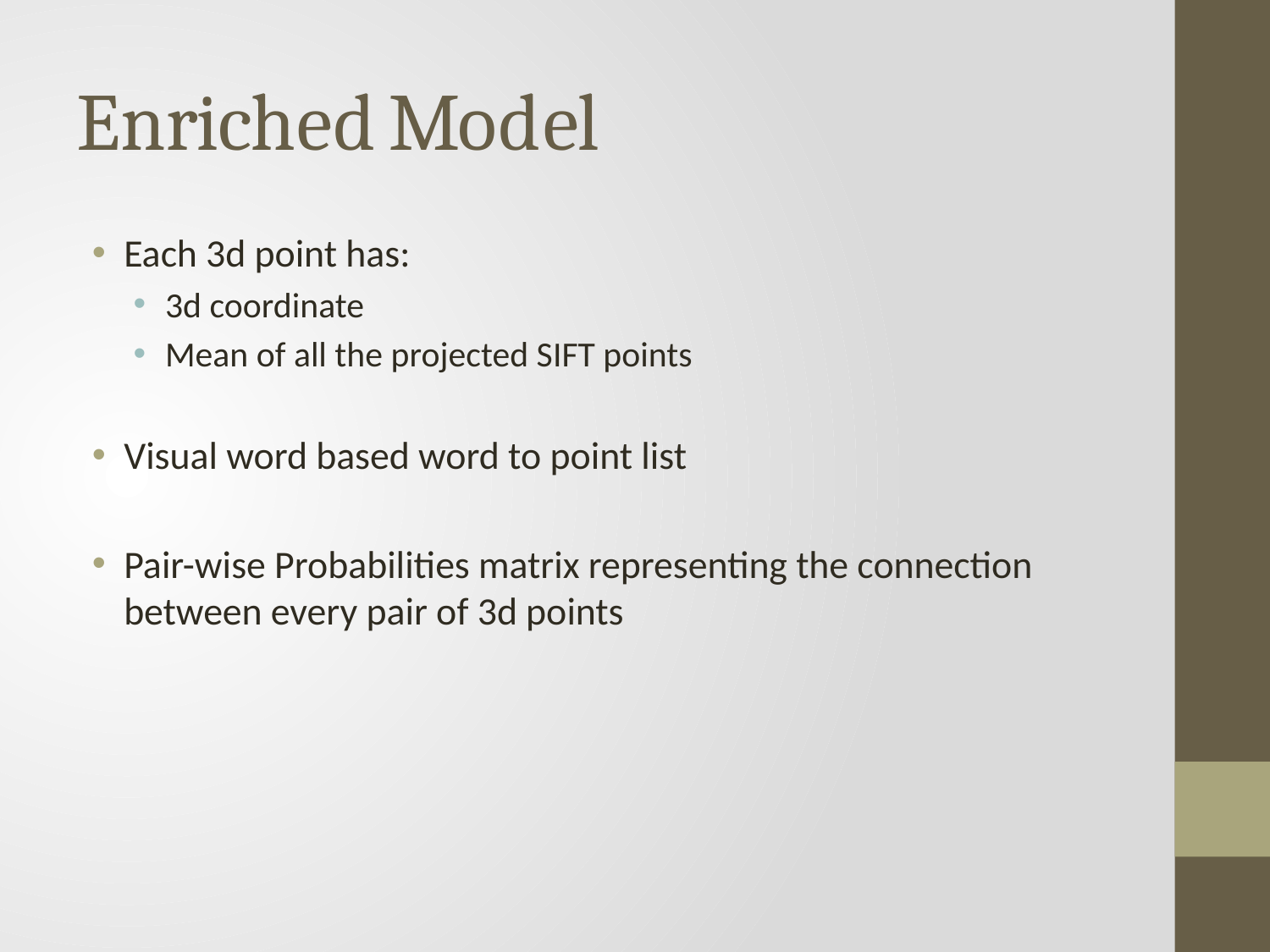

# Enriched Model
Each 3d point has:
3d coordinate
Mean of all the projected SIFT points

Visual word based word to point list

Pair-wise Probabilities matrix representing the connection between every pair of 3d points